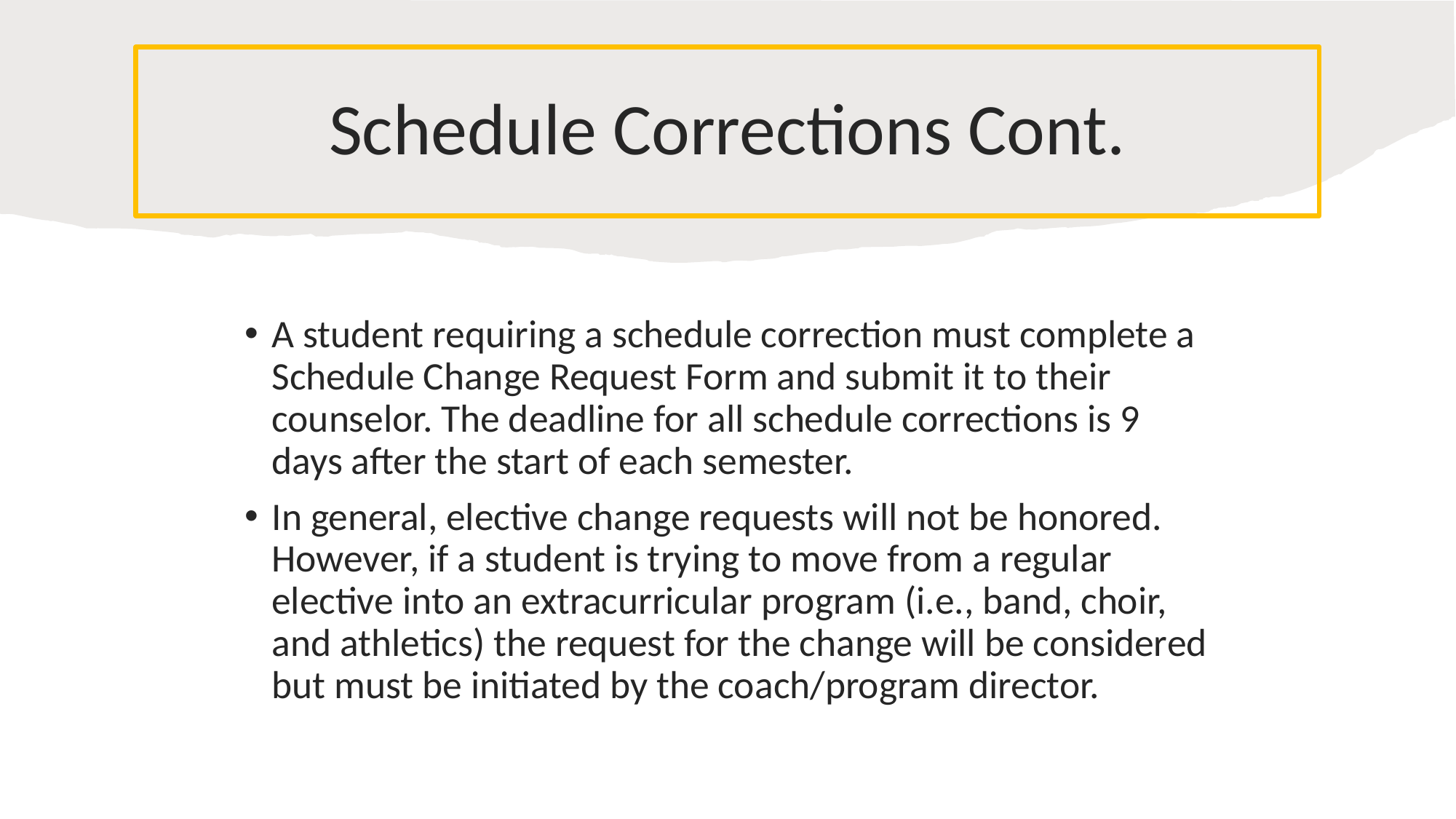

# Schedule Corrections Cont.
A student requiring a schedule correction must complete a Schedule Change Request Form and submit it to their counselor. The deadline for all schedule corrections is 9 days after the start of each semester.
In general, elective change requests will not be honored. However, if a student is trying to move from a regular elective into an extracurricular program (i.e., band, choir, and athletics) the request for the change will be considered but must be initiated by the coach/program director.